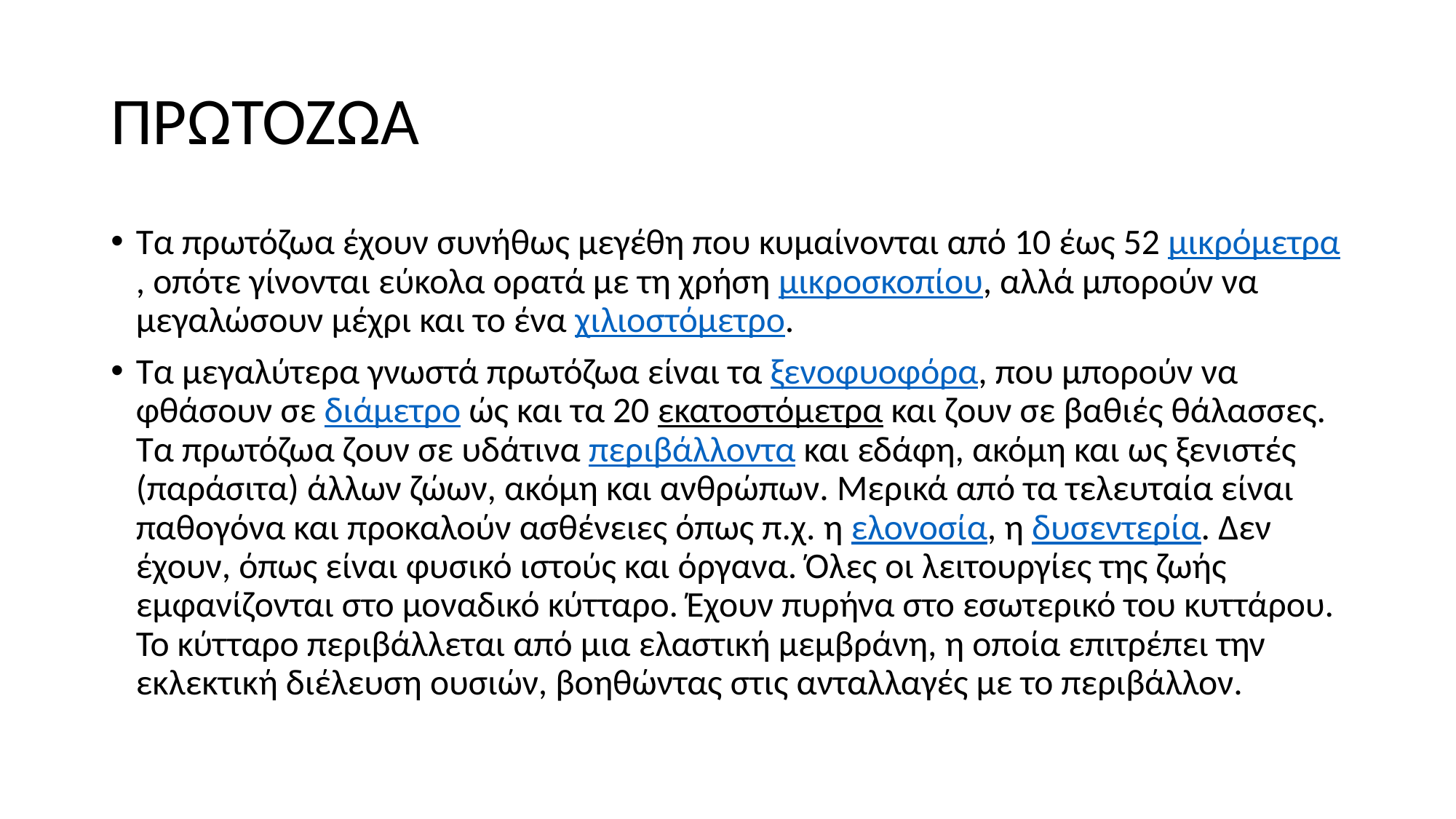

# ΠΡΩΤΟΖΩΑ
Τα πρωτόζωα έχουν συνήθως μεγέθη που κυμαίνονται από 10 έως 52 μικρόμετρα, οπότε γίνονται εύκολα ορατά με τη χρήση μικροσκοπίου, αλλά μπορούν να μεγαλώσουν μέχρι και το ένα χιλιοστόμετρο.
Τα μεγαλύτερα γνωστά πρωτόζωα είναι τα ξενοφυοφόρα, που μπορούν να φθάσουν σε διάμετρο ώς και τα 20 εκατοστόμετρα και ζουν σε βαθιές θάλασσες. Τα πρωτόζωα ζουν σε υδάτινα περιβάλλοντα και εδάφη, ακόμη και ως ξενιστές (παράσιτα) άλλων ζώων, ακόμη και ανθρώπων. Μερικά από τα τελευταία είναι παθογόνα και προκαλούν ασθένειες όπως π.χ. η ελονοσία, η δυσεντερία. Δεν έχουν, όπως είναι φυσικό ιστούς και όργανα. Όλες οι λειτουργίες της ζωής εμφανίζονται στο μοναδικό κύτταρο. Έχουν πυρήνα στο εσωτερικό του κυττάρου. Το κύτταρο περιβάλλεται από μια ελαστική μεμβράνη, η οποία επιτρέπει την εκλεκτική διέλευση ουσιών, βοηθώντας στις ανταλλαγές με το περιβάλλον.